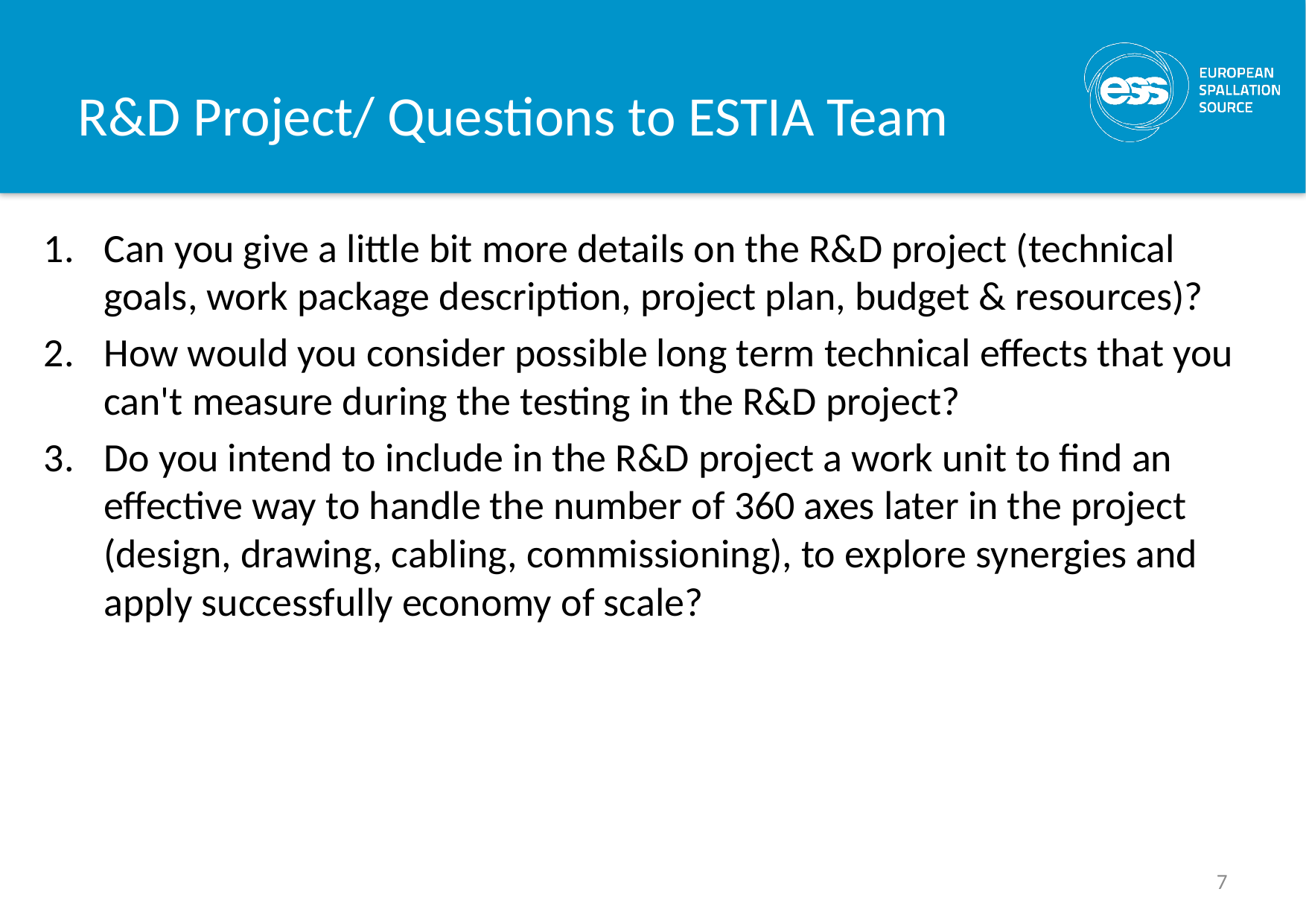

# R&D Project/ Questions to ESTIA Team
Can you give a little bit more details on the R&D project (technical goals, work package description, project plan, budget & resources)?
How would you consider possible long term technical effects that you can't measure during the testing in the R&D project?
Do you intend to include in the R&D project a work unit to find an effective way to handle the number of 360 axes later in the project (design, drawing, cabling, commissioning), to explore synergies and apply successfully economy of scale?
7